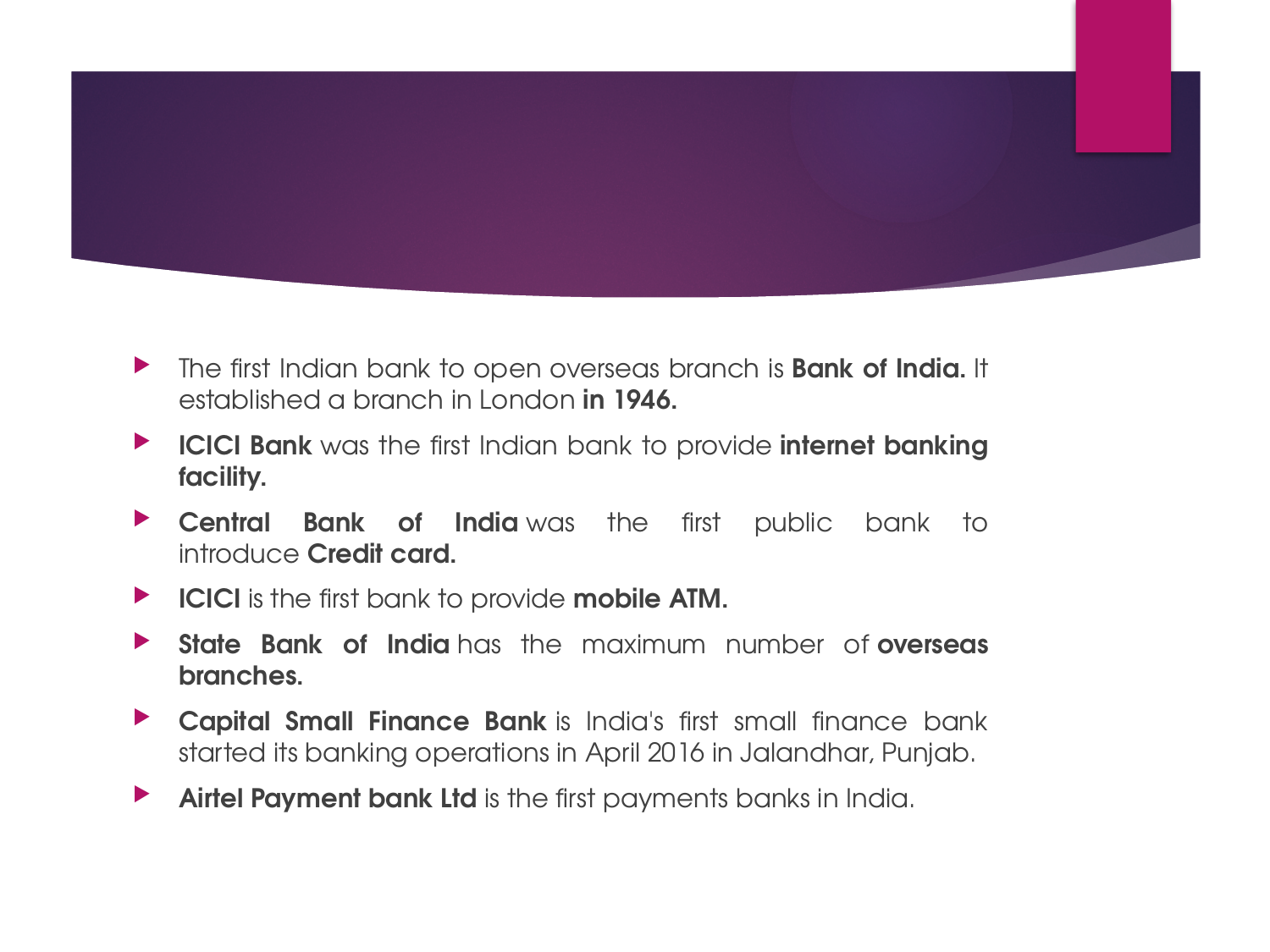

#
The first Indian bank to open overseas branch is Bank of India. It established a branch in London in 1946.
ICICI Bank was the first Indian bank to provide internet banking facility.
Central Bank of India was the first public bank to introduce Credit card.
ICICI is the first bank to provide mobile ATM.
State Bank of India has the maximum number of overseas branches.
Capital Small Finance Bank is India's first small finance bank started its banking operations in April 2016 in Jalandhar, Punjab.
Airtel Payment bank Ltd is the first payments banks in India.